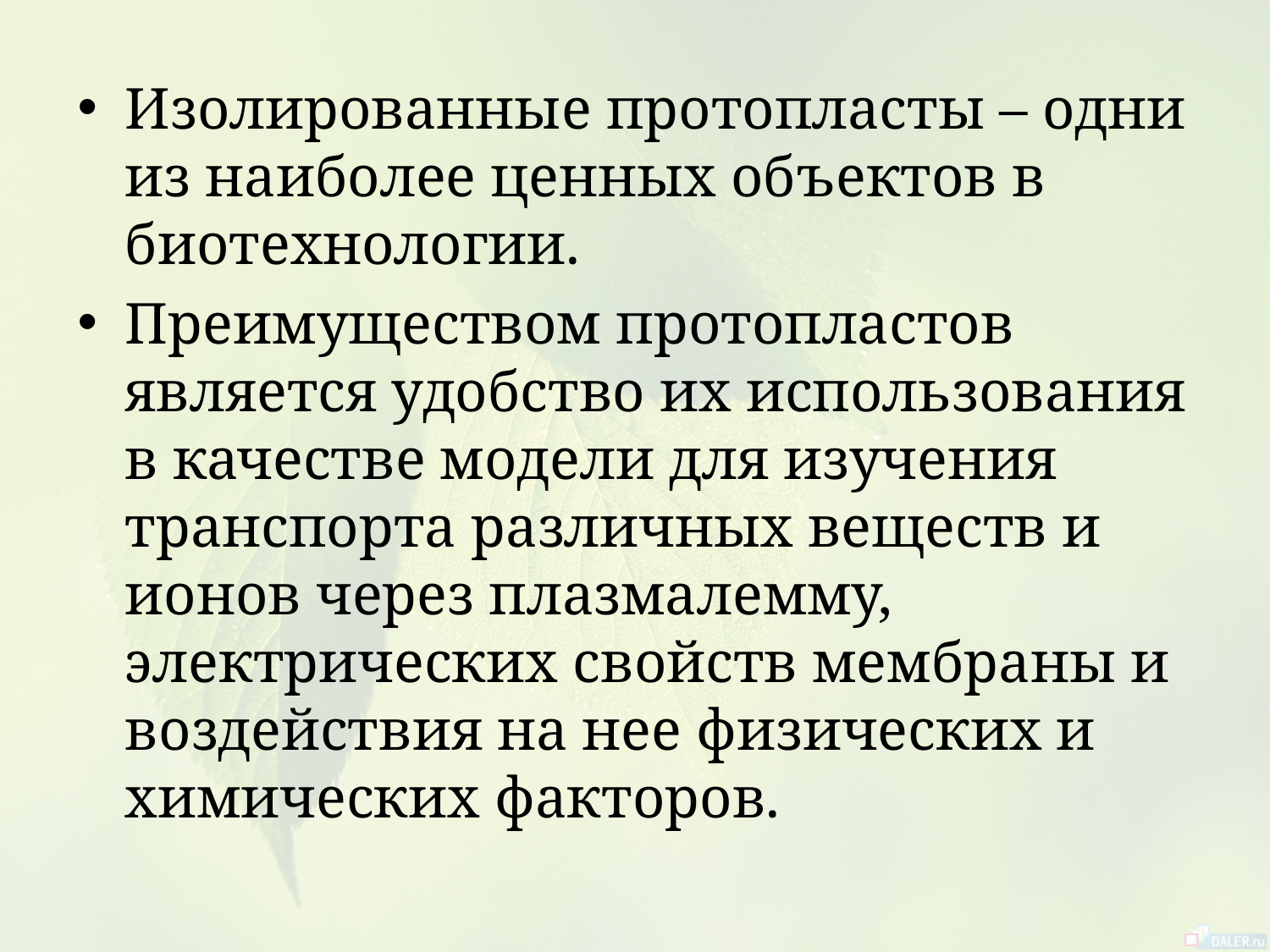

Изолированные протопласты – одни из наиболее ценных объектов в биотехнологии.
Преимуществом протопластов является удобство их использования в качестве модели для изучения транспорта различных веществ и ионов через плазмалемму, электрических свойств мембраны и воздействия на нее физических и химических факторов.